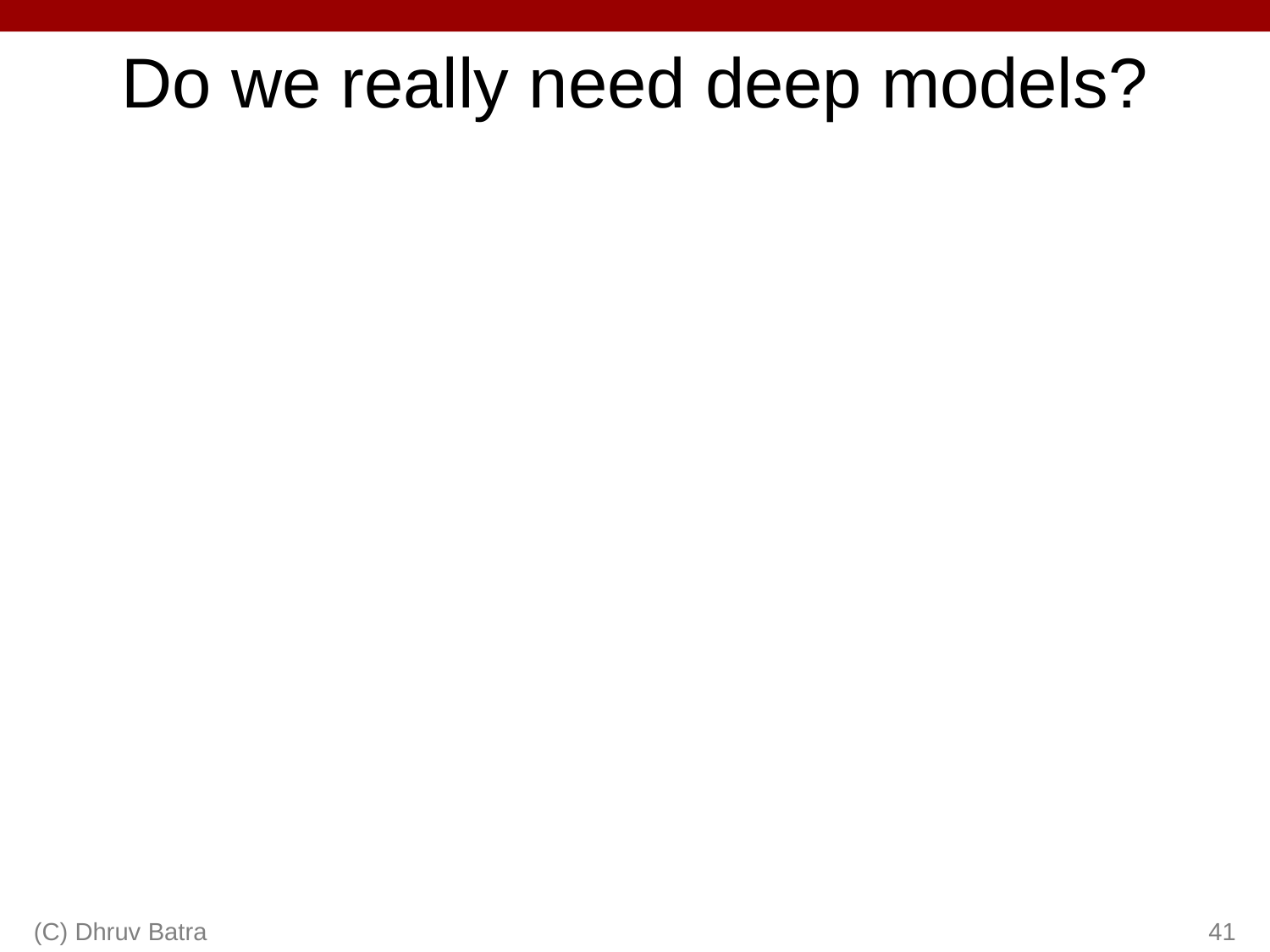

# Do we really need deep models?

(C) Dhruv Batra
41